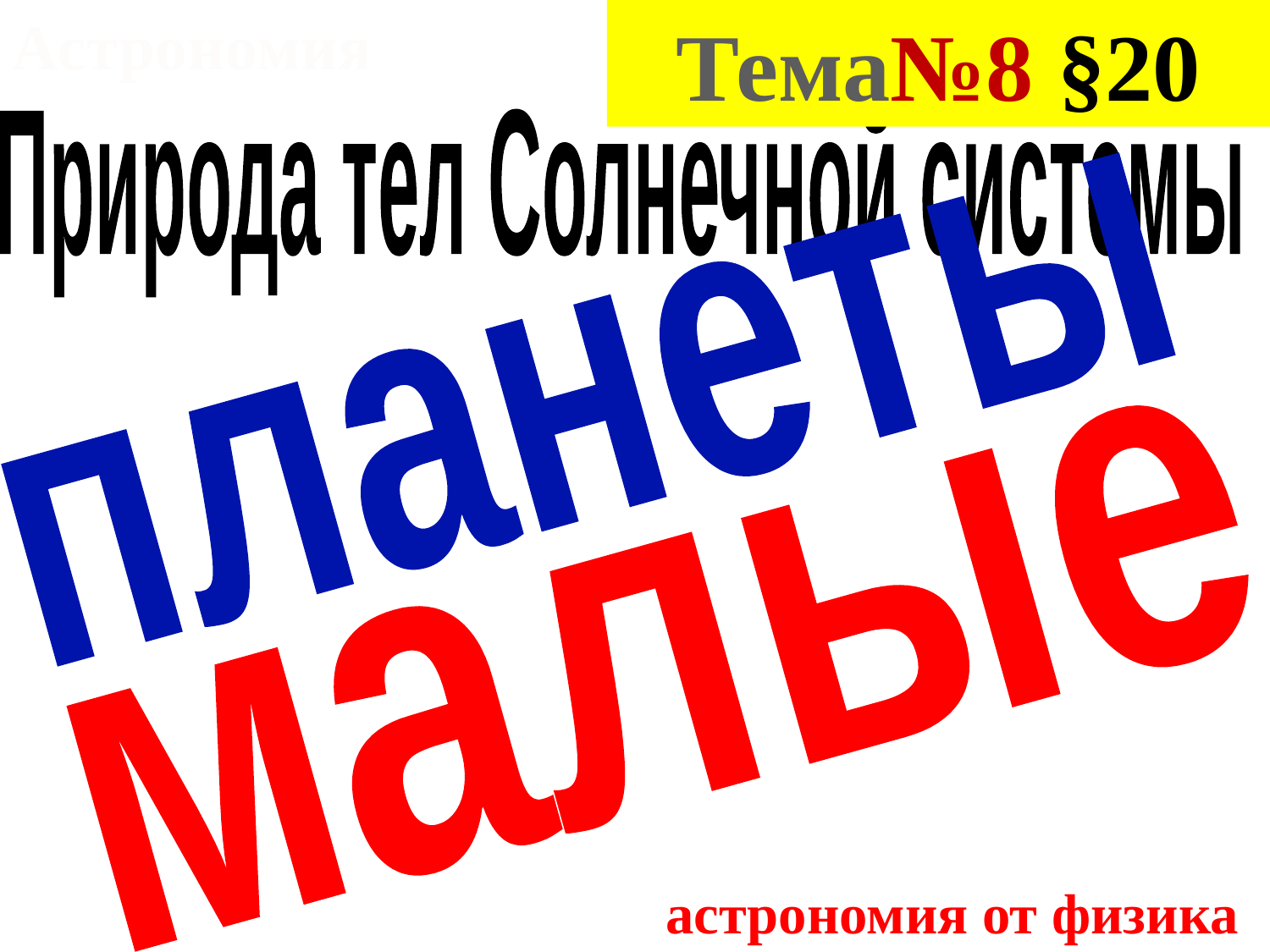

Астрономия
Тема№8 §20
Природа тел Солнечной системы
планеты
малые
астрономия от физика